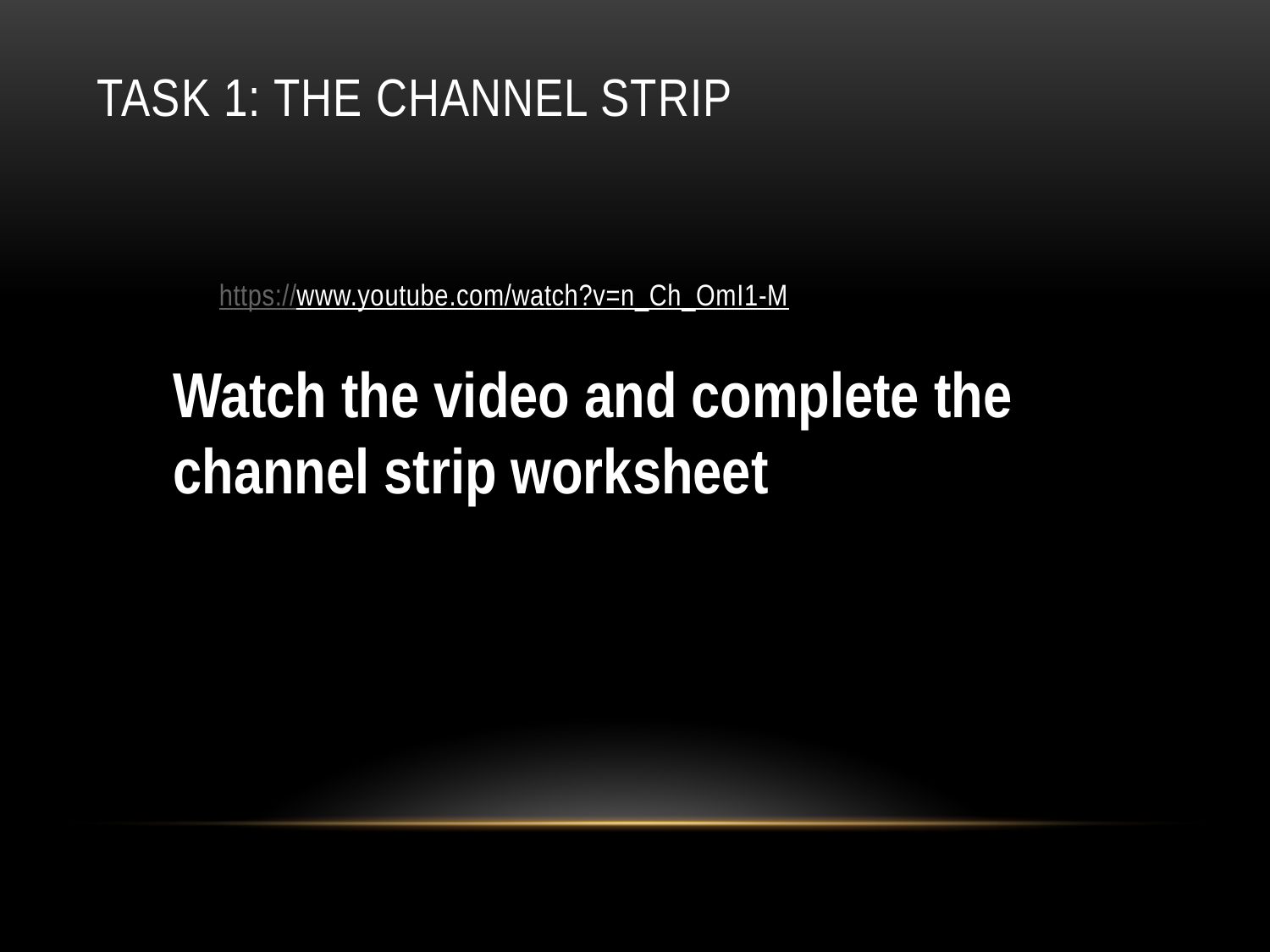

# Task 1: The Channel Strip
https://www.youtube.com/watch?v=n_Ch_OmI1-M
Watch the video and complete the channel strip worksheet